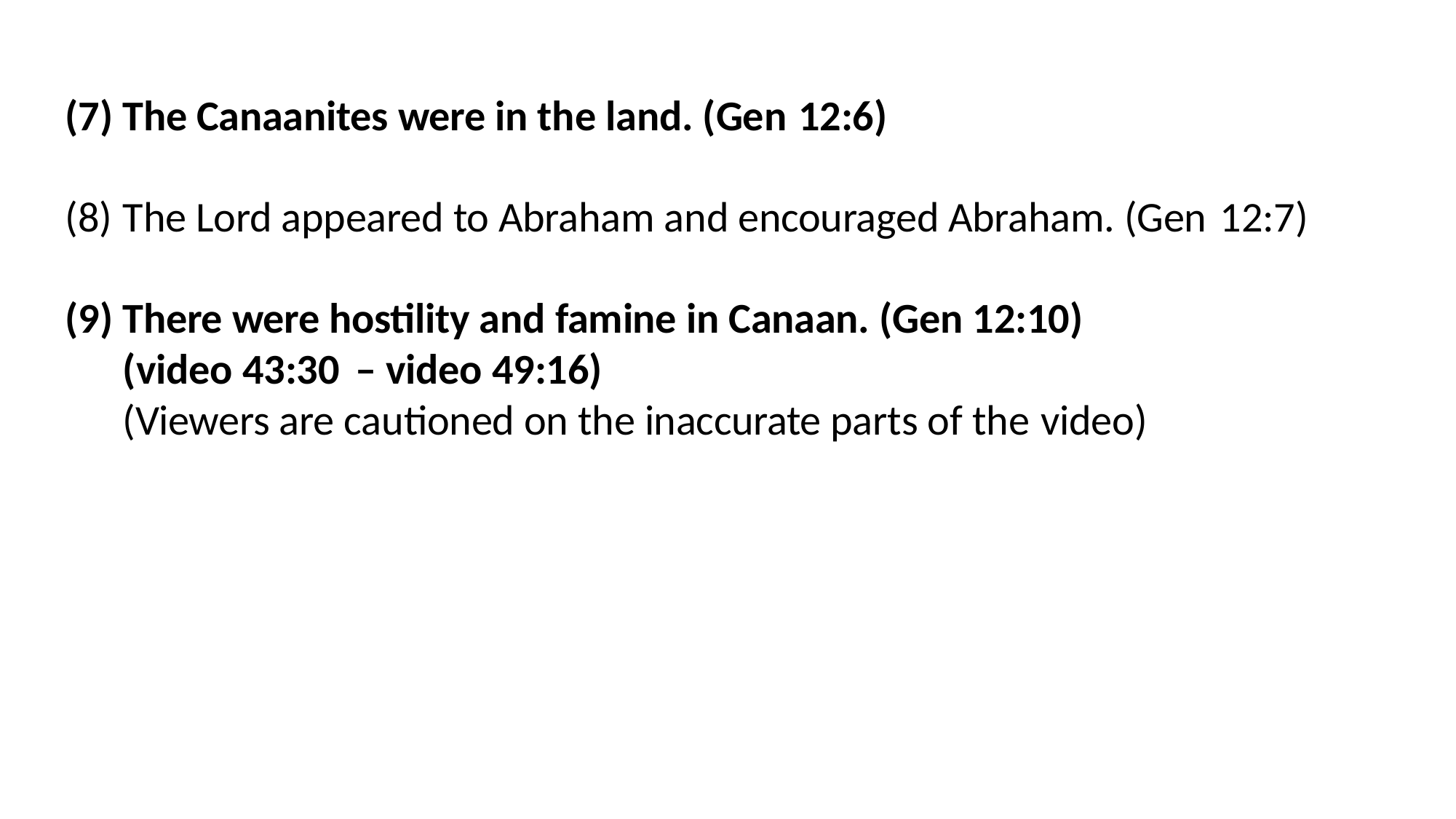

The Canaanites were in the land. (Gen 12:6)

The Lord appeared to Abraham and encouraged Abraham. (Gen 12:7)

There were hostility and famine in Canaan. (Gen 12:10)
(video 43:30 – video 49:16)
	(Viewers are cautioned on the inaccurate parts of the video)